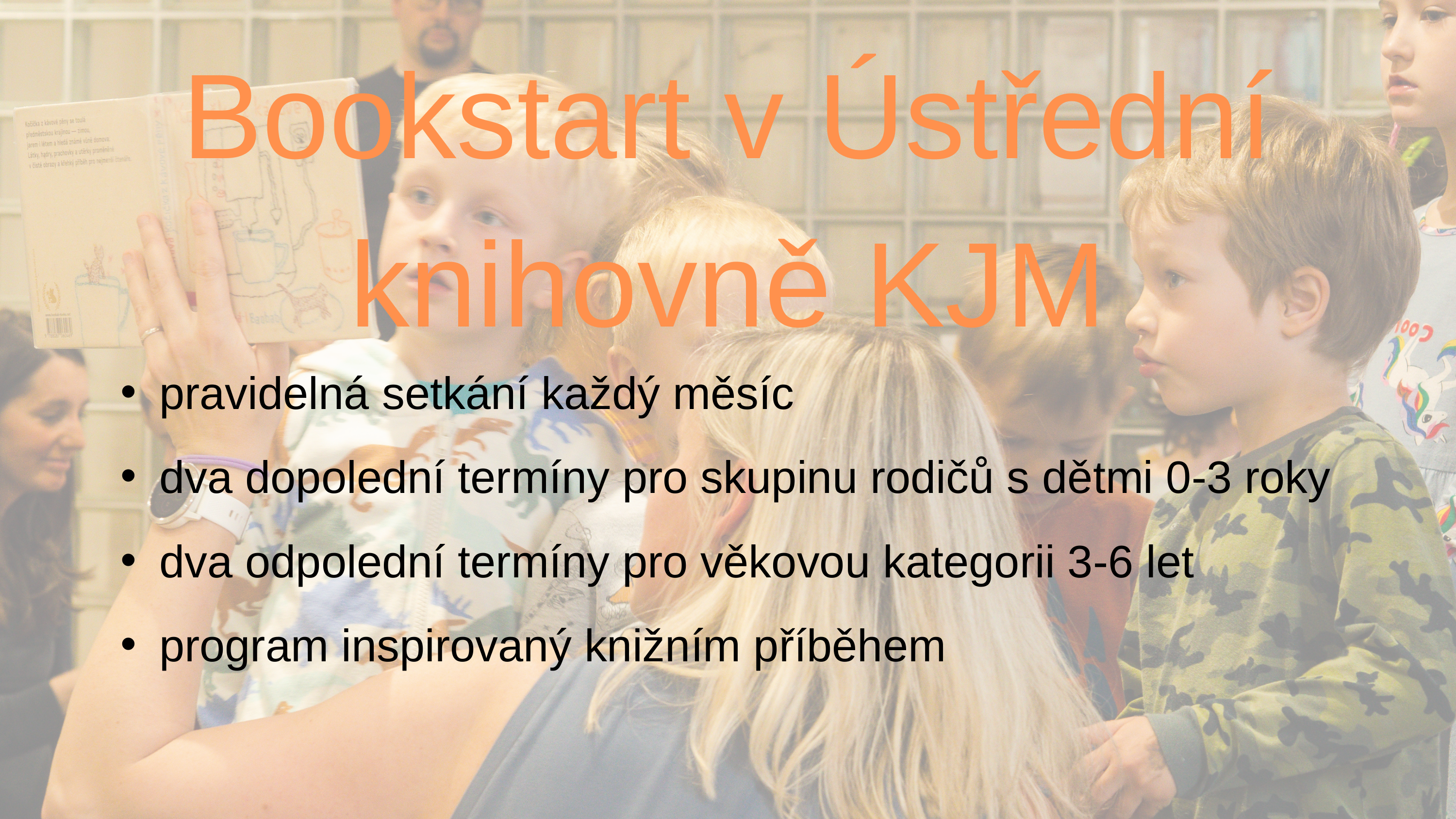

Bookstart v Ústřední knihovně KJM
pravidelná setkání každý měsíc
dva dopolední termíny pro skupinu rodičů s dětmi 0-3 roky
dva odpolední termíny pro věkovou kategorii 3-6 let
program inspirovaný knižním příběhem